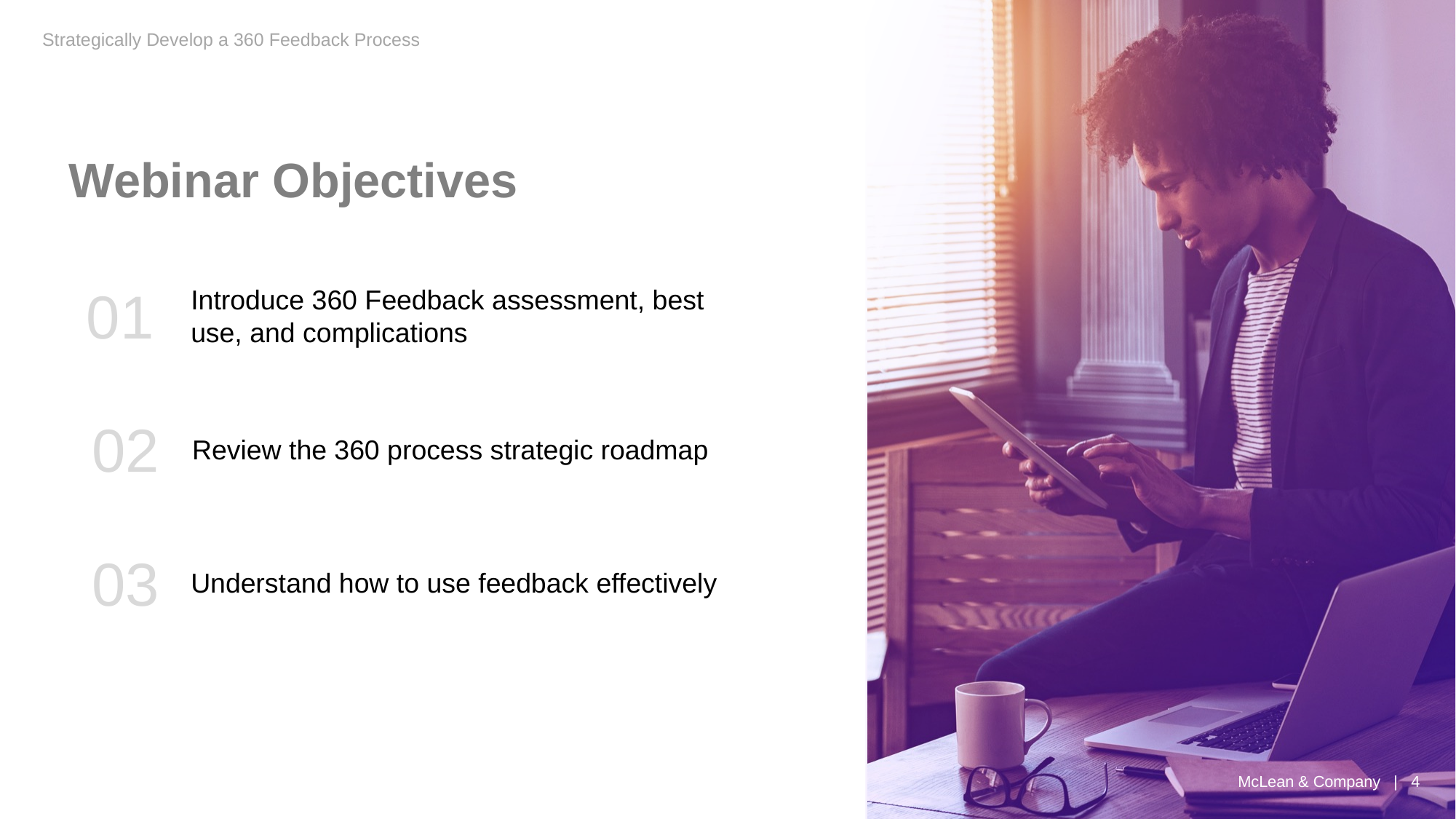

Strategically Develop a 360 Feedback Process
Webinar Objectives
01
Introduce 360 Feedback assessment, best use, and complications
02
Review the 360 process strategic roadmap
03
Understand how to use feedback effectively
McLean & Company   |   4